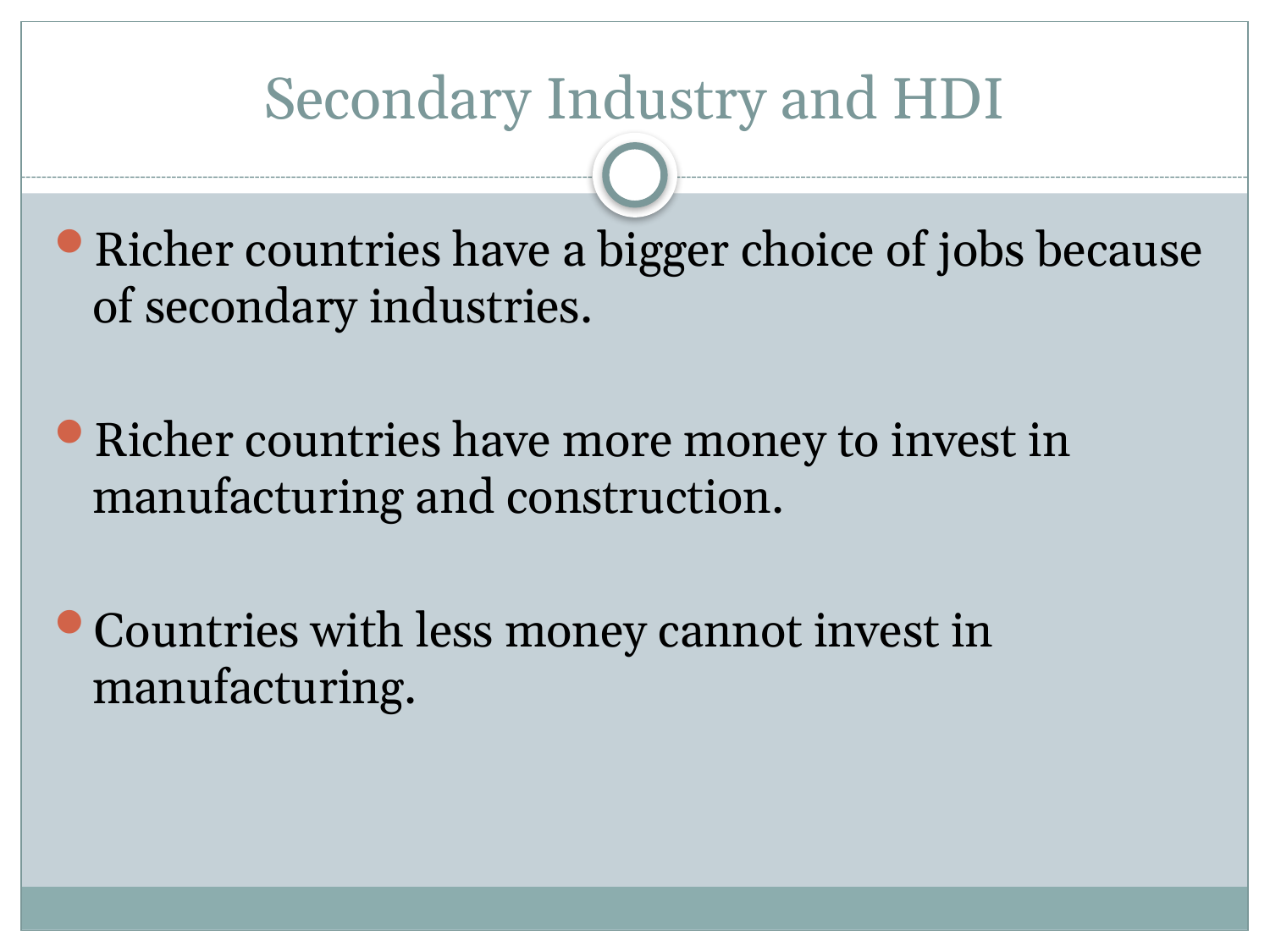

# Secondary Industry and HDI
Richer countries have a bigger choice of jobs because of secondary industries.

Richer countries have more money to invest in manufacturing and construction.

Countries with less money cannot invest in manufacturing.